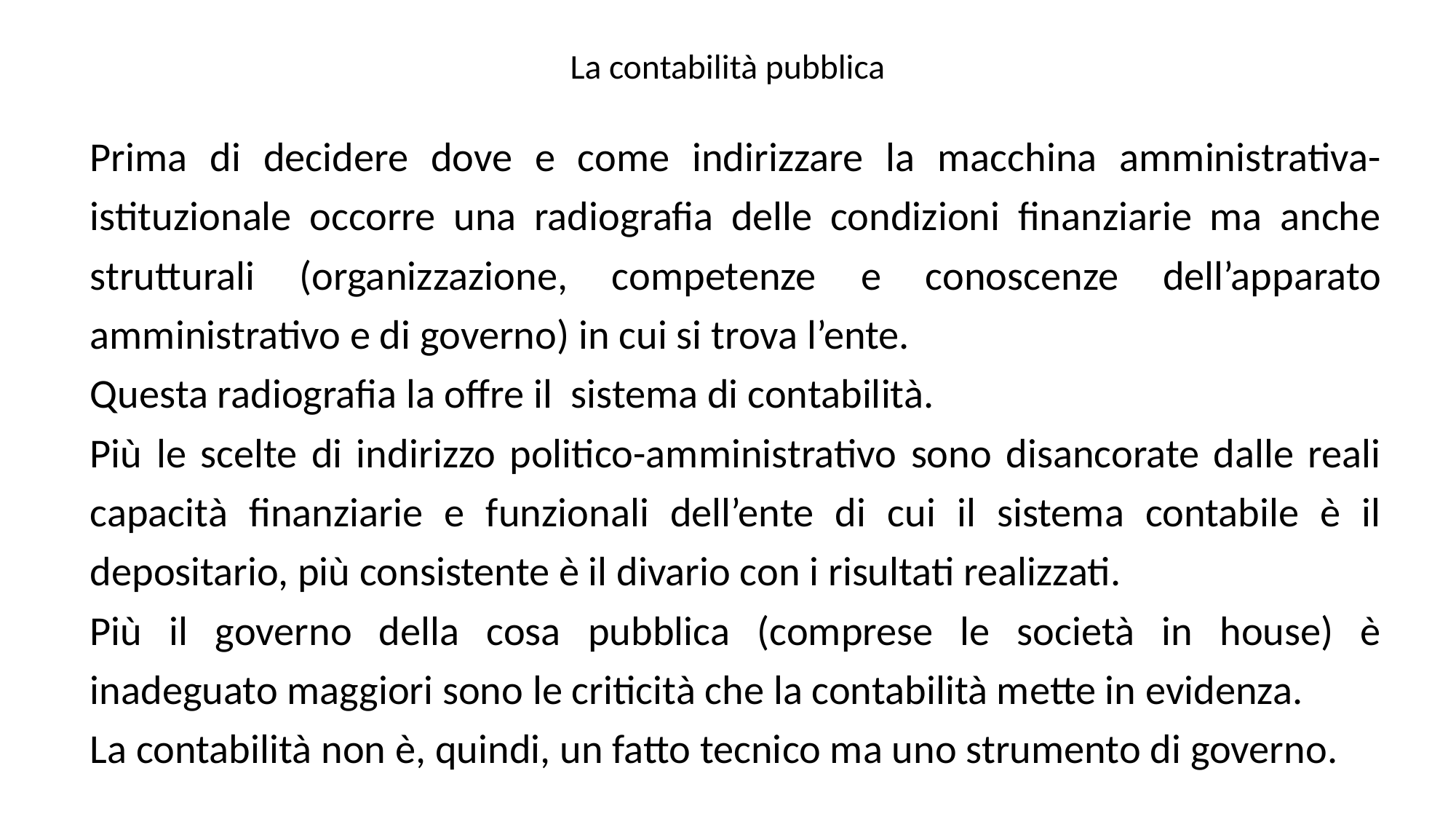

# La contabilità pubblica
Prima di decidere dove e come indirizzare la macchina amministrativa-istituzionale occorre una radiografia delle condizioni finanziarie ma anche strutturali (organizzazione, competenze e conoscenze dell’apparato amministrativo e di governo) in cui si trova l’ente.
Questa radiografia la offre il  sistema di contabilità.
Più le scelte di indirizzo politico-amministrativo sono disancorate dalle reali capacità finanziarie e funzionali dell’ente di cui il sistema contabile è il depositario, più consistente è il divario con i risultati realizzati.
Più il governo della cosa pubblica (comprese le società in house) è inadeguato maggiori sono le criticità che la contabilità mette in evidenza.
La contabilità non è, quindi, un fatto tecnico ma uno strumento di governo.